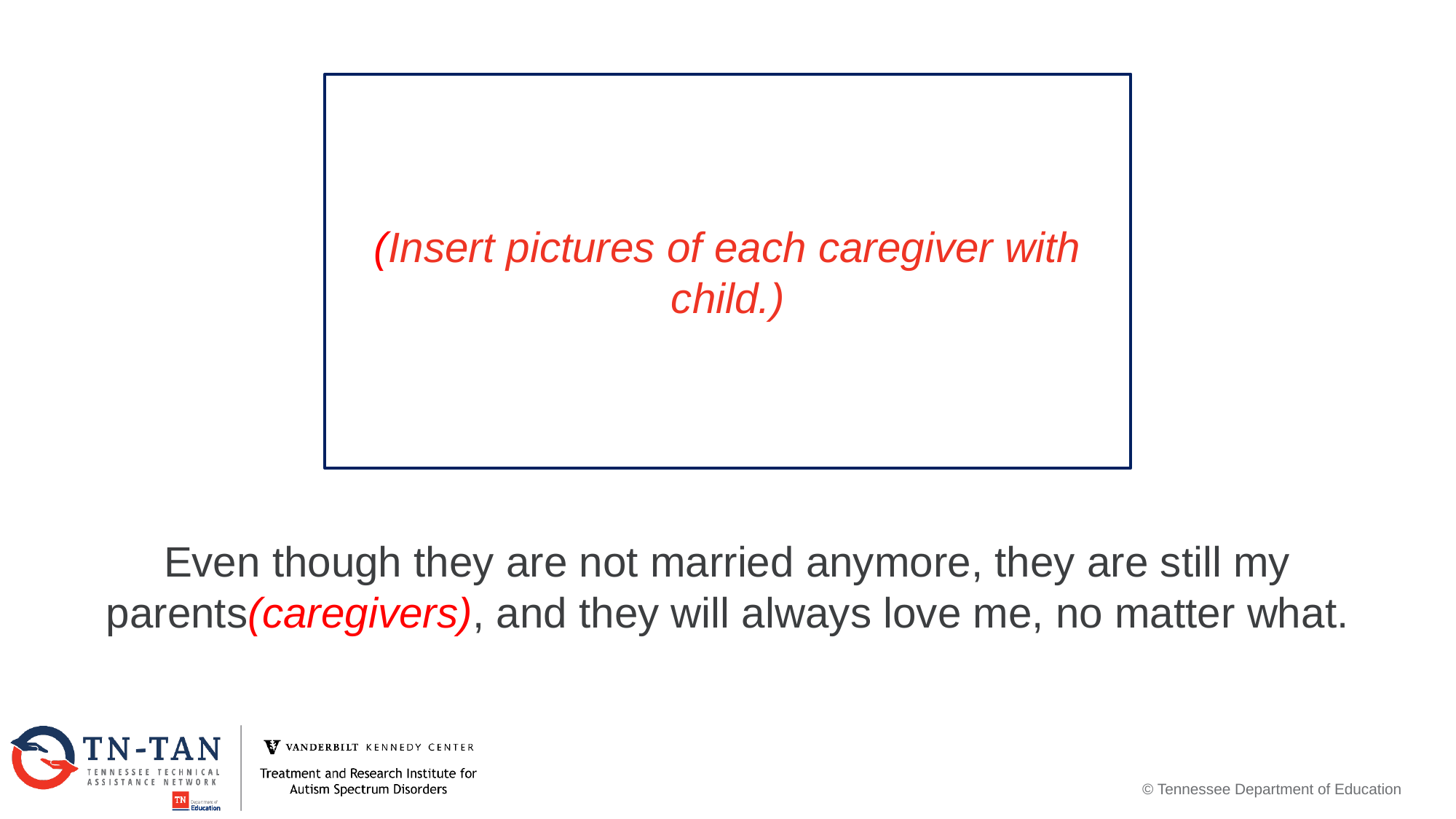

(Insert pictures of each caregiver with child.)
Even though they are not married anymore, they are still my parents(caregivers), and they will always love me, no matter what.
     © Tennessee Department of Education